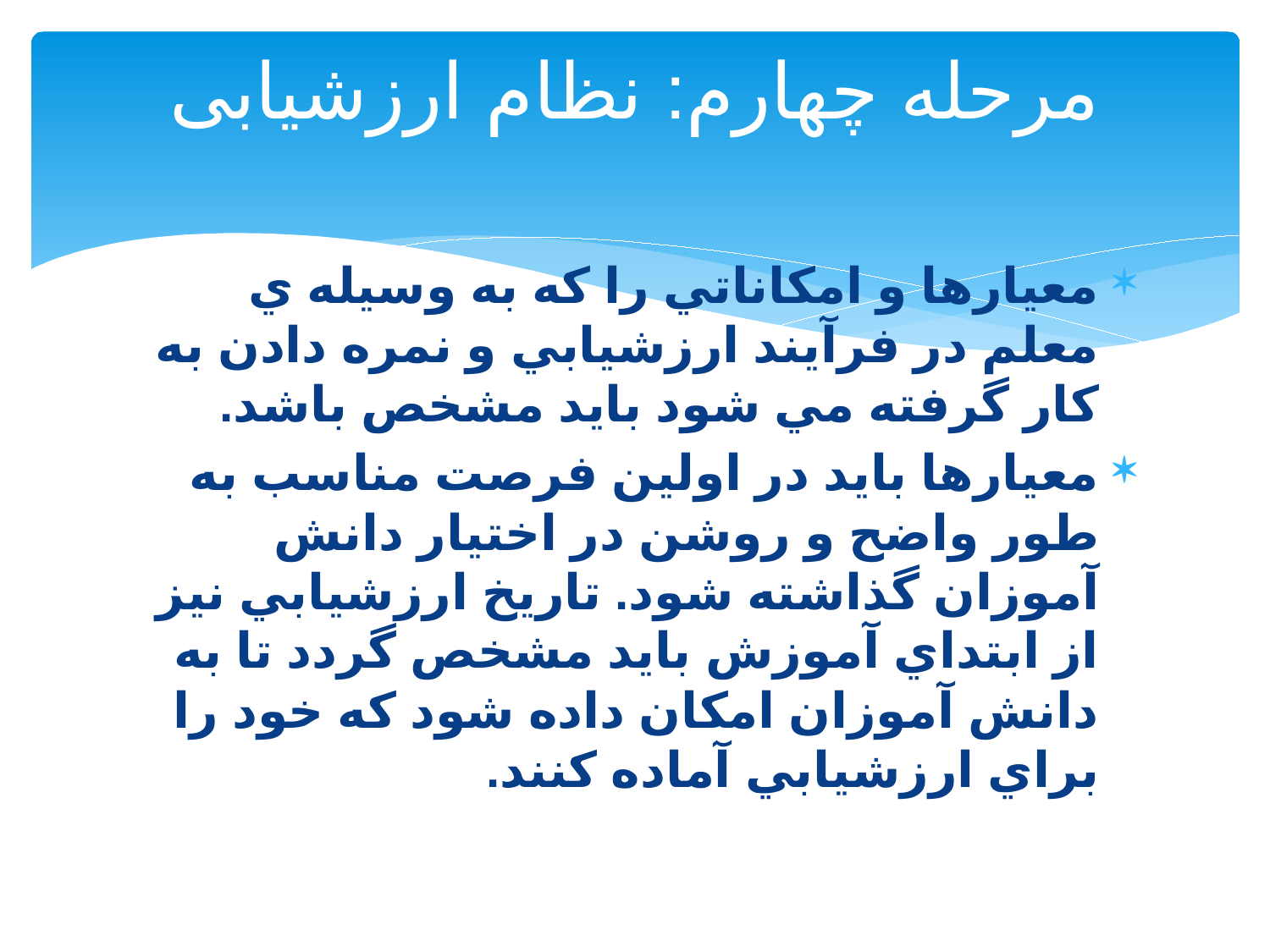

# مرحله چهارم: نظام ارزشیابی

معيارها و امکاناتي را که به وسيله ي معلم در فرآيند ارزشيابي و نمره دادن به کار گرفته مي شود باید مشخص باشد.
معيارها بايد در اولين فرصت مناسب به طور واضح و روشن در اختيار دانش آموزان گذاشته شود. تاريخ ارزشيابي نيز از ابتداي آموزش بايد مشخص گردد تا به دانش آموزان امکان داده شود که خود را براي ارزشيابي آماده کنند.